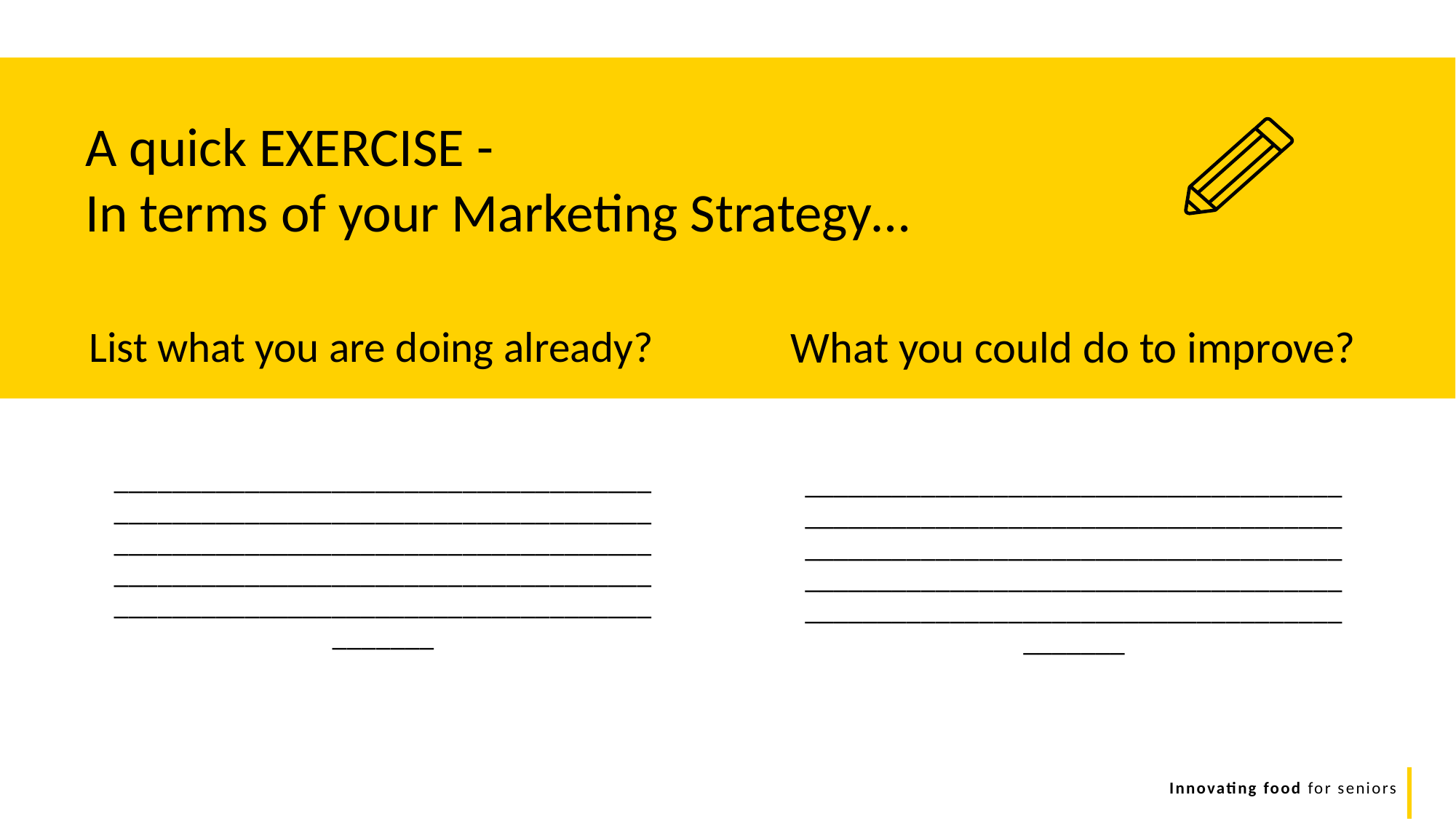

A quick EXERCISE -
In terms of your Marketing Strategy…

What you could do to improve?
List what you are doing already?
________________________________________________________________________________________________________________________________________________________________________________________________
________________________________________________________________________________________________________________________________________________________________________________________________